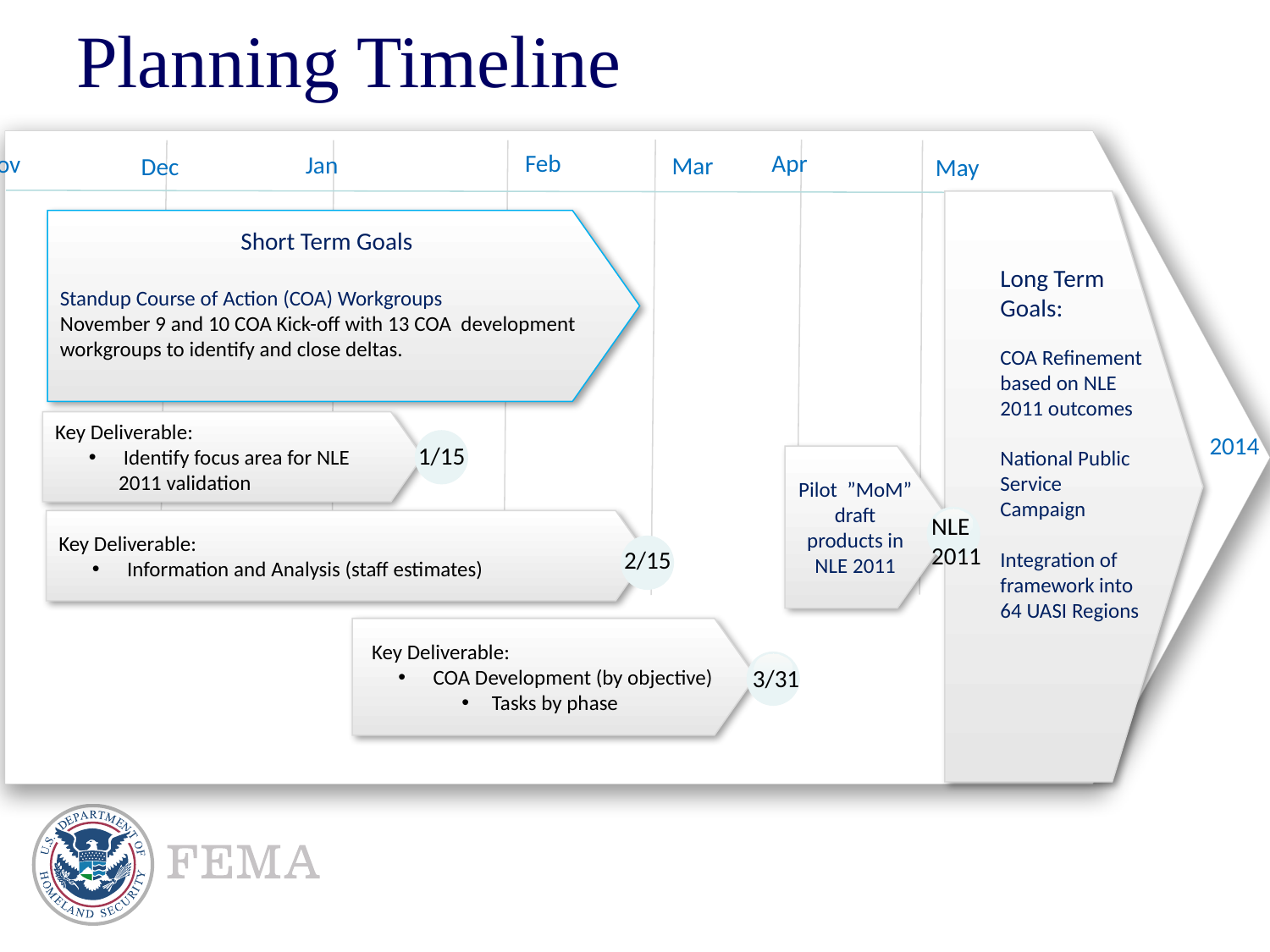

# Planning Timeline

Feb
Apr
Nov
Jan
Mar
Dec
May

Short Term Goals

Standup Course of Action (COA) Workgroups
November 9 and 10 COA Kick-off with 13 COA  development workgroups to identify and close deltas.

Long Term Goals:

COA Refinement based on NLE 2011 outcomes

National Public Service Campaign

Integration of framework into 64 UASI Regions
Key Deliverable:
 Identify focus area for NLE 2011 validation
2014

1/15
Pilot  ”MoM” draft products in NLE 2011
NLE
2011

Key Deliverable:
 Information and Analysis (staff estimates)

2/15
Key Deliverable:
 COA Development (by objective)
Tasks by phase

3/31